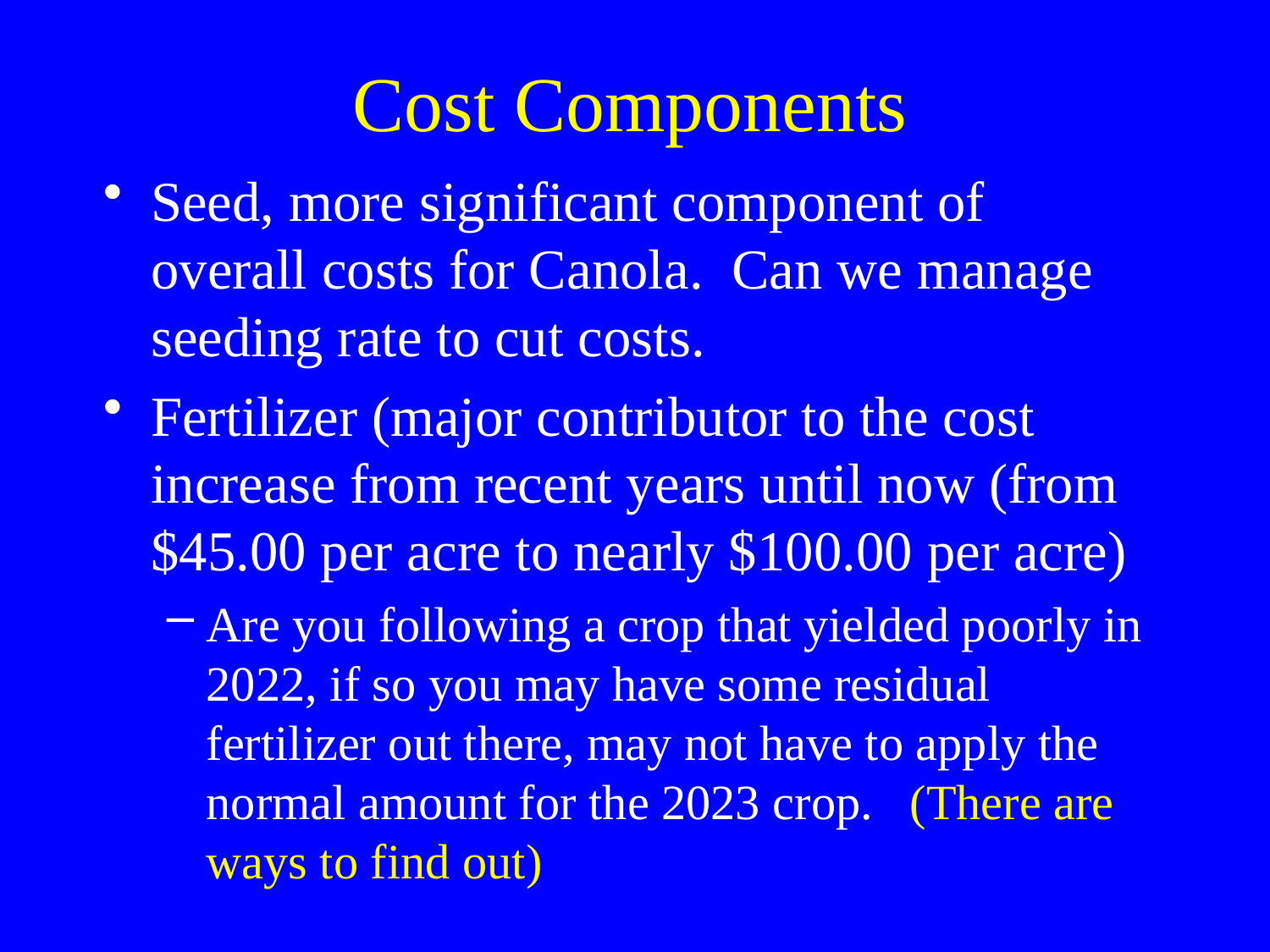

# Cost Components
Seed, more significant component of overall costs for Canola.  Can we manage seeding rate to cut costs.
Fertilizer (major contributor to the cost increase from recent years until now (from $45.00 per acre to nearly $100.00 per acre)
Are you following a crop that yielded poorly in 2022, if so you may have some residual fertilizer out there, may not have to apply the normal amount for the 2023 crop.   (There are ways to find out)